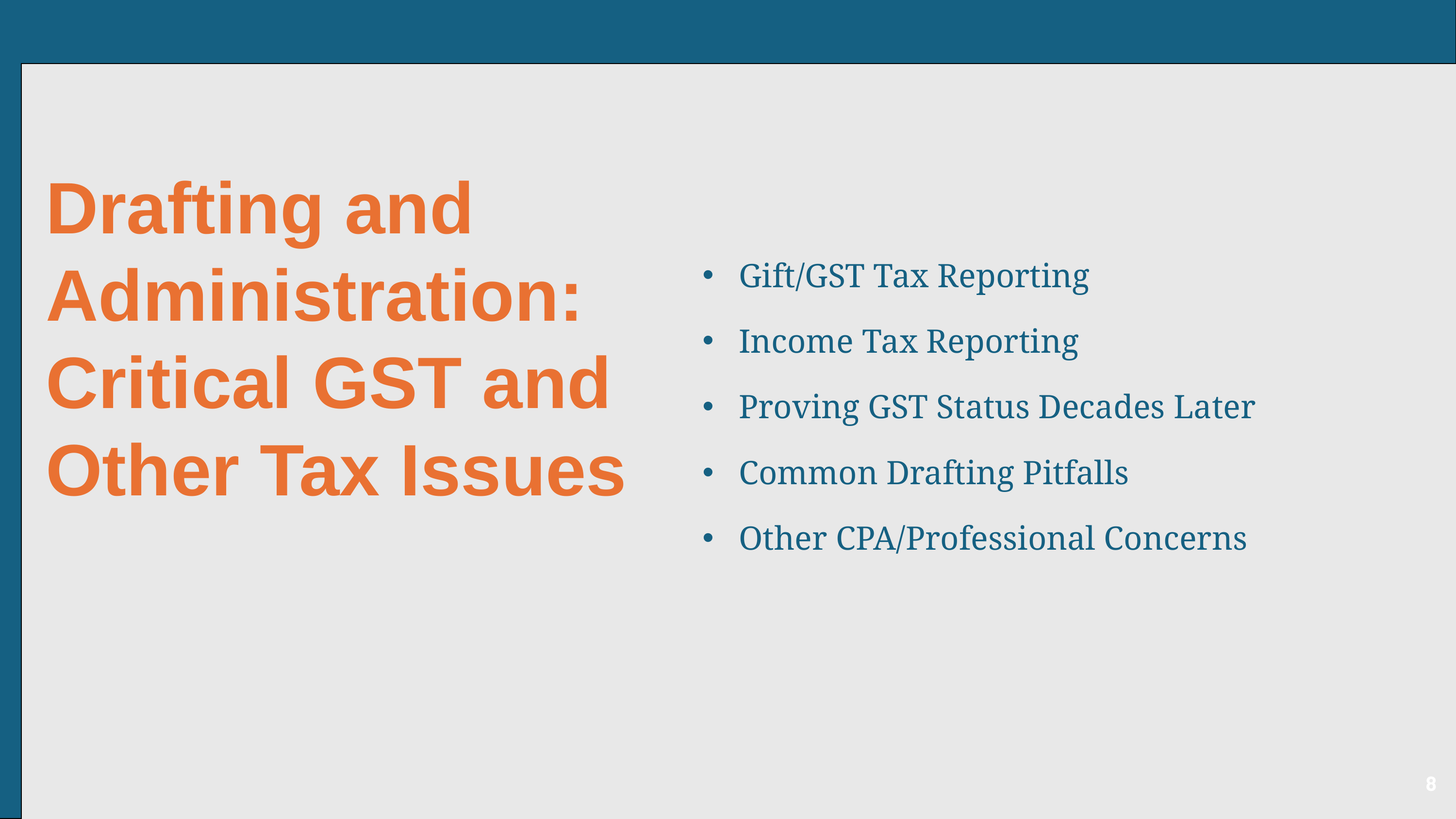

Drafting and Administration:
Critical GST and Other Tax Issues
Gift/GST Tax Reporting

Income Tax Reporting

Proving GST Status Decades Later

Common Drafting Pitfalls

Other CPA/Professional Concerns
8